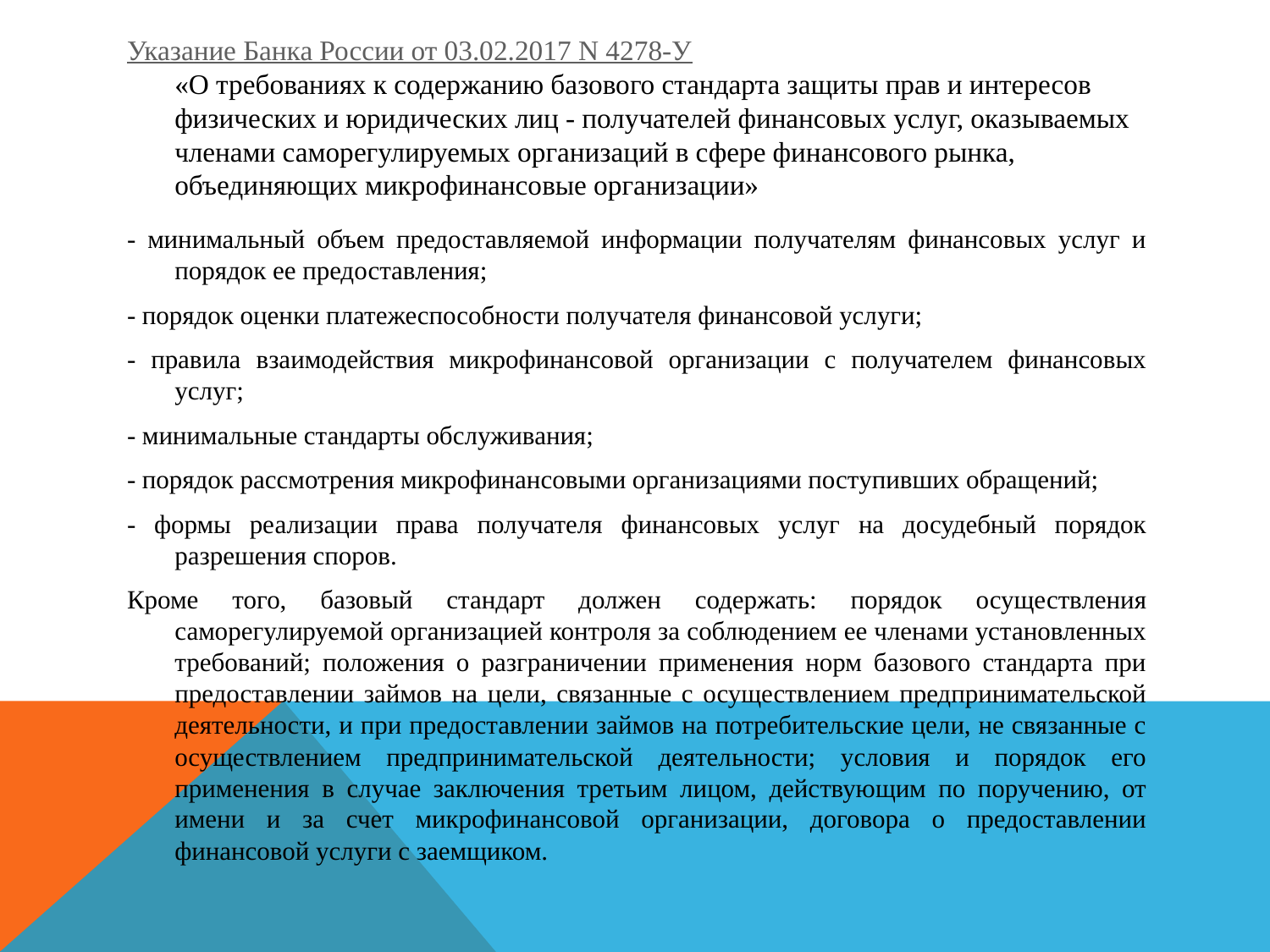

# Указание Банка России от 03.02.2017 N 4278-У «О требованиях к содержанию базового стандарта защиты прав и интересов физических и юридических лиц - получателей финансовых услуг, оказываемых членами саморегулируемых организаций в сфере финансового рынка, объединяющих микрофинансовые организации»
- минимальный объем предоставляемой информации получателям финансовых услуг и порядок ее предоставления;
- порядок оценки платежеспособности получателя финансовой услуги;
- правила взаимодействия микрофинансовой организации с получателем финансовых услуг;
- минимальные стандарты обслуживания;
- порядок рассмотрения микрофинансовыми организациями поступивших обращений;
- формы реализации права получателя финансовых услуг на досудебный порядок разрешения споров.
Кроме того, базовый стандарт должен содержать: порядок осуществления саморегулируемой организацией контроля за соблюдением ее членами установленных требований; положения о разграничении применения норм базового стандарта при предоставлении займов на цели, связанные с осуществлением предпринимательской деятельности, и при предоставлении займов на потребительские цели, не связанные с осуществлением предпринимательской деятельности; условия и порядок его применения в случае заключения третьим лицом, действующим по поручению, от имени и за счет микрофинансовой организации, договора о предоставлении финансовой услуги с заемщиком.